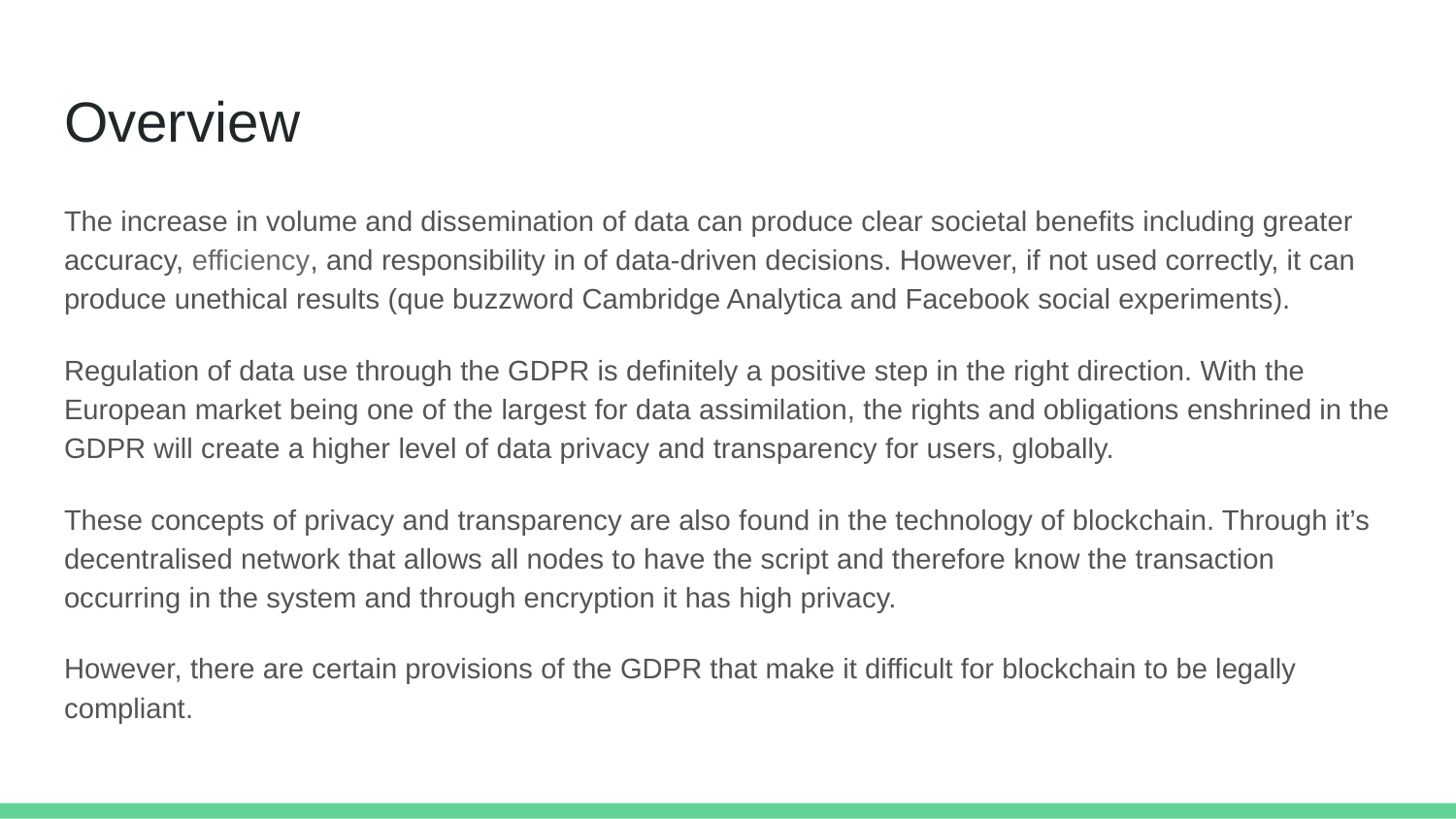

# Overview
The increase in volume and dissemination of data can produce clear societal benefits including greater accuracy, efficiency, and responsibility in of data-driven decisions. However, if not used correctly, it can produce unethical results (que buzzword Cambridge Analytica and Facebook social experiments).
Regulation of data use through the GDPR is definitely a positive step in the right direction. With the European market being one of the largest for data assimilation, the rights and obligations enshrined in the GDPR will create a higher level of data privacy and transparency for users, globally.
These concepts of privacy and transparency are also found in the technology of blockchain. Through it’s decentralised network that allows all nodes to have the script and therefore know the transaction occurring in the system and through encryption it has high privacy.
However, there are certain provisions of the GDPR that make it difficult for blockchain to be legally compliant.